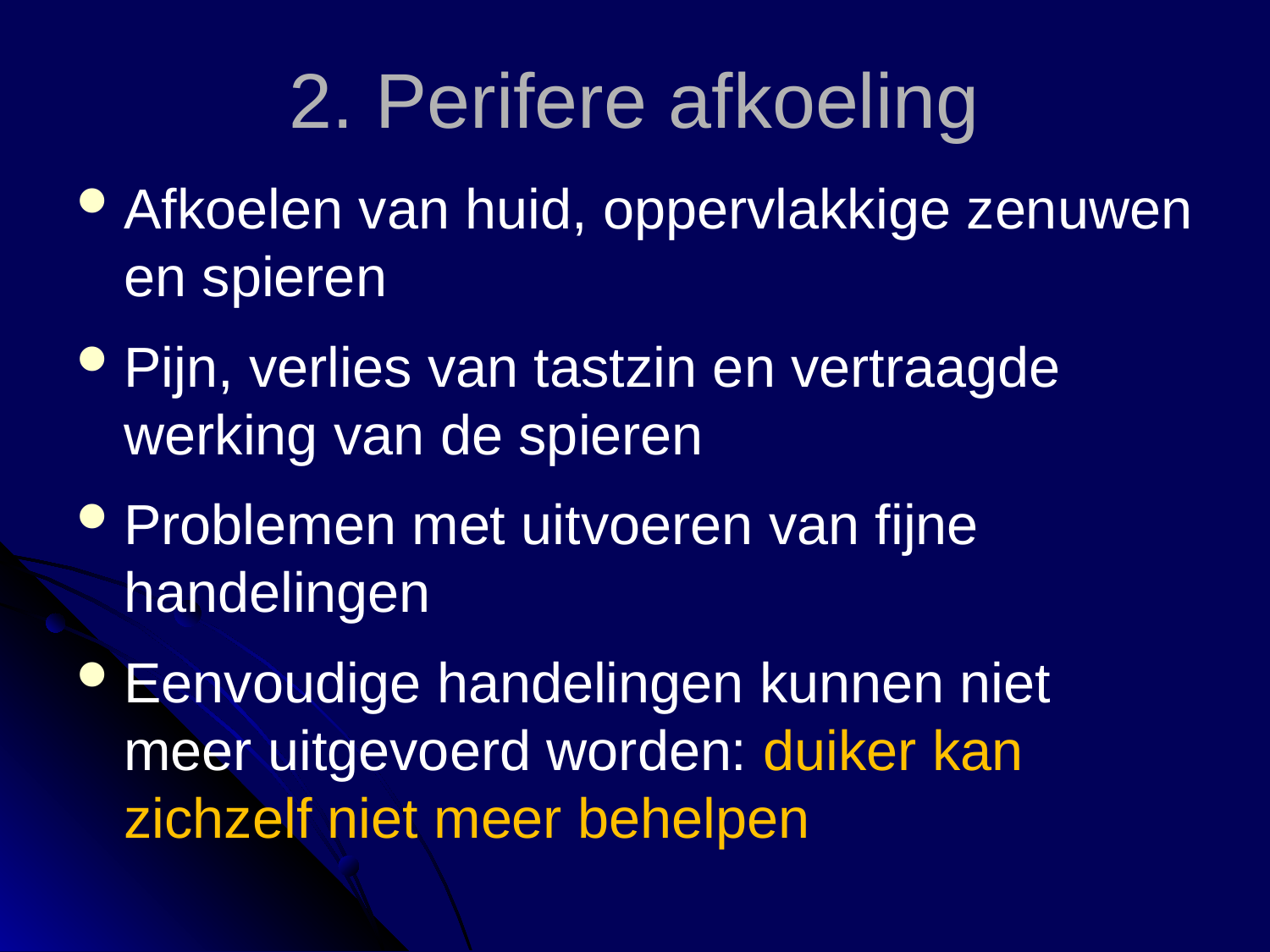

# 2. Perifere afkoeling
Afkoelen van huid, oppervlakkige zenuwen en spieren
Pijn, verlies van tastzin en vertraagde werking van de spieren
Problemen met uitvoeren van fijne handelingen
Eenvoudige handelingen kunnen niet meer uitgevoerd worden: duiker kan zichzelf niet meer behelpen